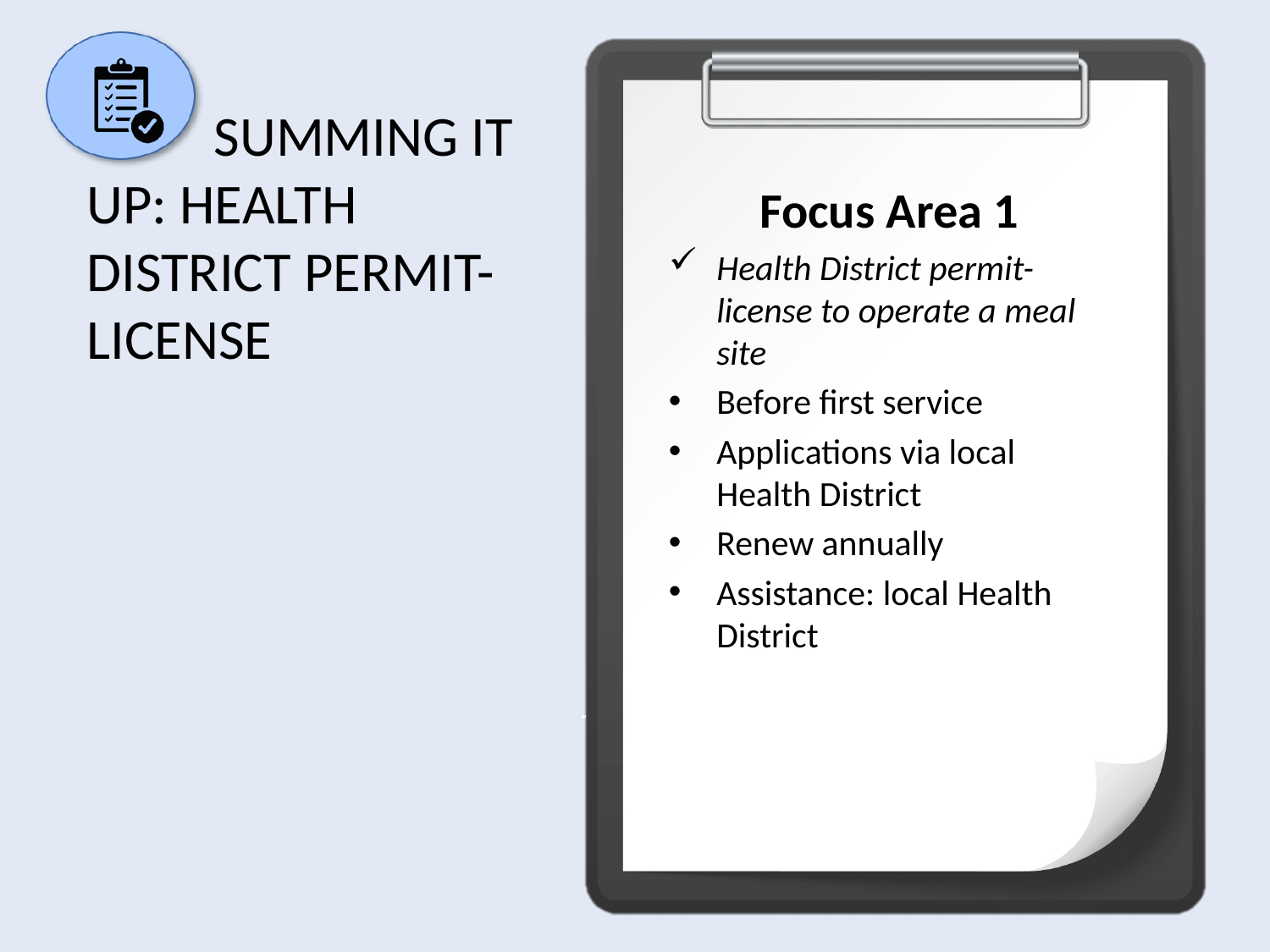

# Summing It Up: Health District Permit-License
Focus Area 1
Health District permit-license to operate a meal site
Before first service
Applications via local Health District
Renew annually
Assistance: local Health District